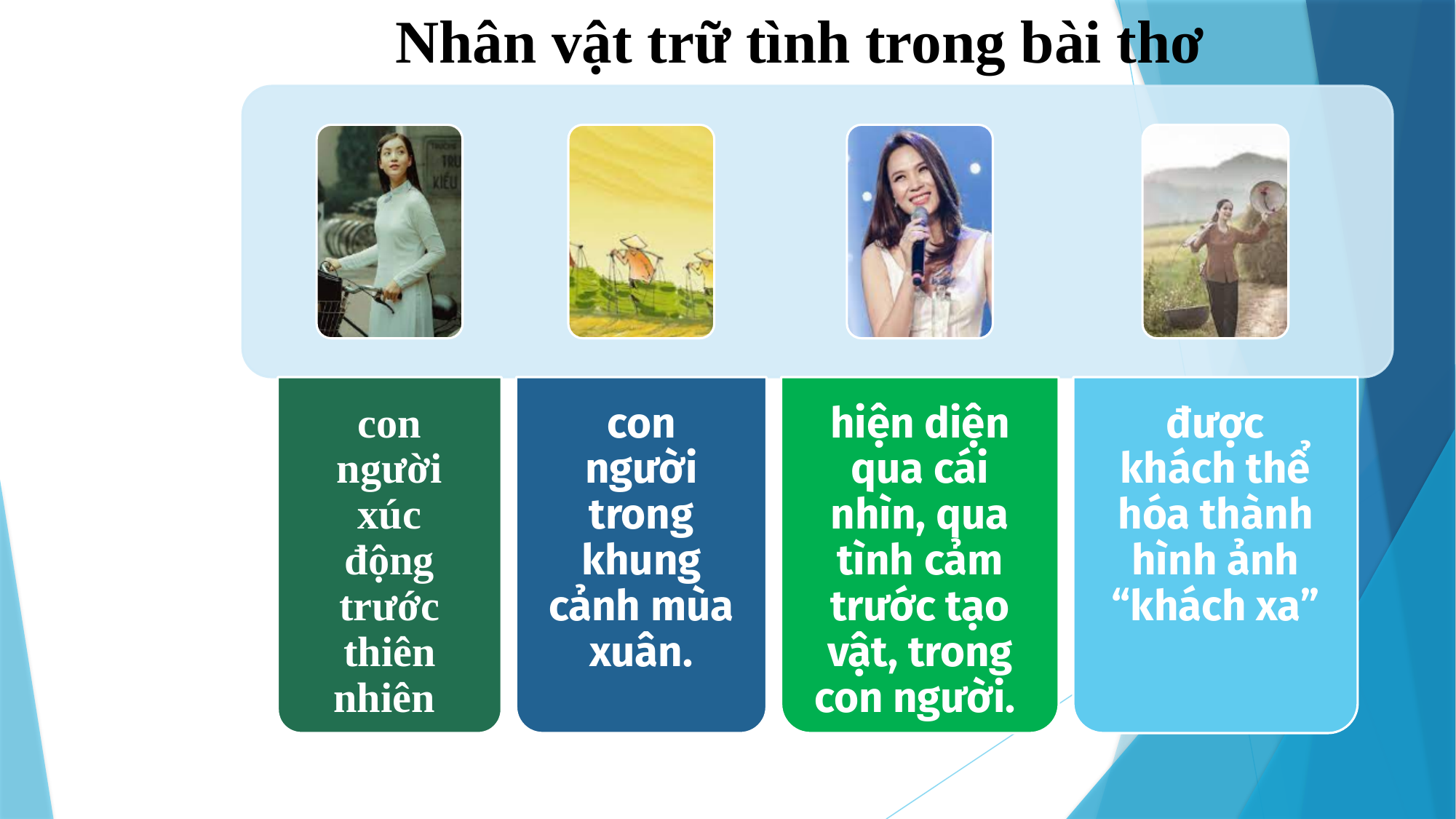

Nhân vật trữ tình trong bài thơ
con người xúc động trước thiên nhiên
con người trong khung cảnh mùa xuân.
hiện diện qua cái nhìn, qua tình cảm trước tạo vật, trong con người.
được khách thể hóa thành hình ảnh “khách xa”